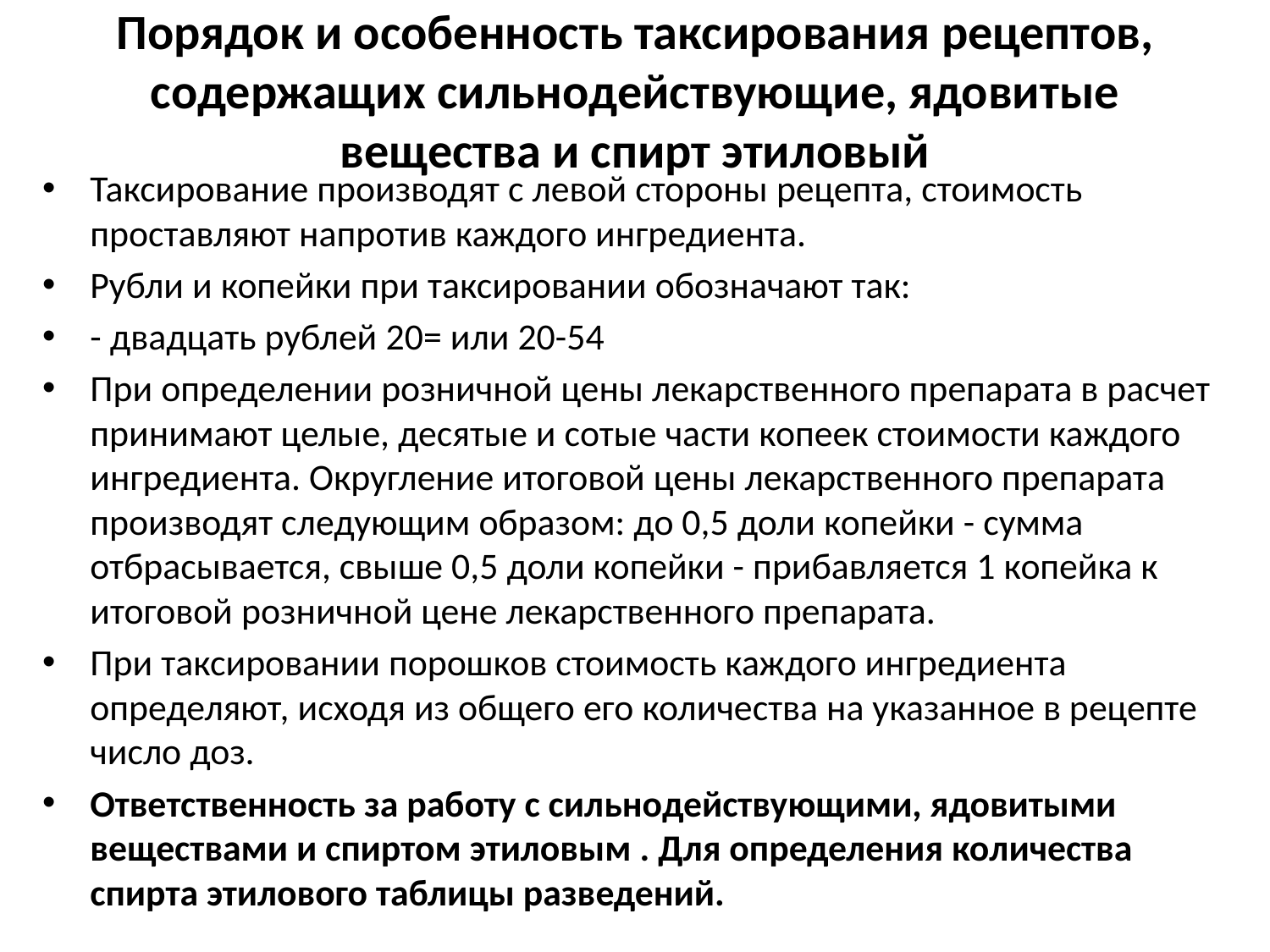

# Порядок и особенность таксирования рецептов, содержащих сильнодействующие, ядовитые вещества и спирт этиловый
Таксирование производят с левой стороны рецепта, стоимость проставляют напротив каждого ингредиента.
Рубли и копейки при таксировании обозначают так:
- двадцать рублей 20= или 20-54
При определении розничной цены лекарственного препарата в расчет принимают целые, десятые и сотые части копеек стоимости каждого ингредиента. Округление итоговой цены лекарственного препарата производят следующим образом: до 0,5 доли копейки - сумма отбрасывается, свыше 0,5 доли копейки - прибавляется 1 копейка к итоговой розничной цене лекарственного препарата.
При таксировании порошков стоимость каждого ингредиента определяют, исходя из общего его количества на указанное в рецепте число доз.
Ответственность за работу с сильнодействующими, ядовитыми веществами и спиртом этиловым . Для определения количества спирта этилового таблицы разведений.